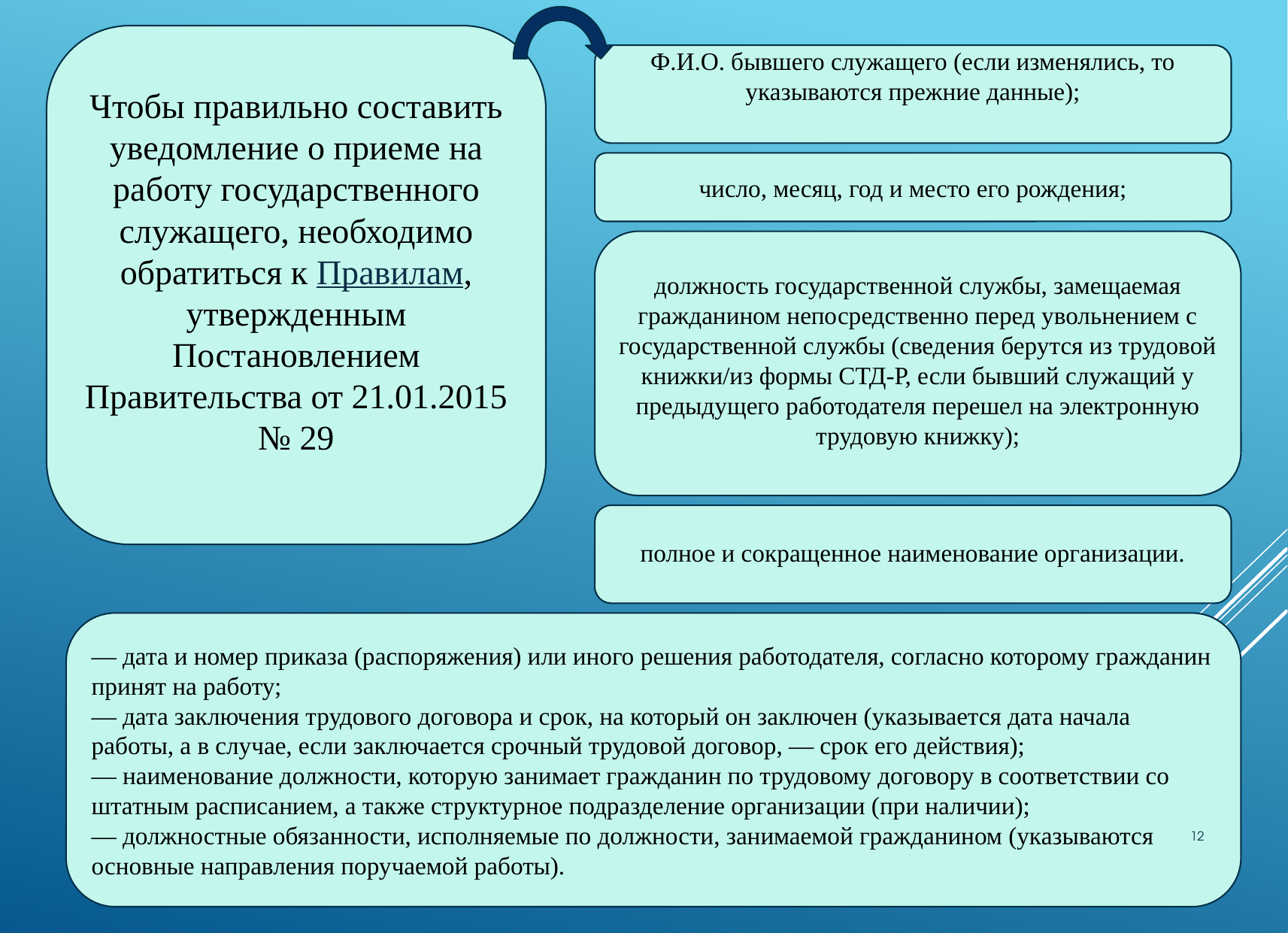

Ф.И.О. бывшего служащего (если изменялись, то указываются прежние данные);

Чтобы правильно составить уведомление о приеме на работу государственного служащего, необходимо обратиться к Правилам, утвержденным Постановлением Правительства от 21.01.2015 № 29
число, месяц, год и место его рождения;

должность государственной службы, замещаемая гражданином непосредственно перед увольнением с государственной службы (сведения берутся из трудовой книжки/из формы СТД-Р, если бывший служащий у предыдущего работодателя перешел на электронную трудовую книжку);

полное и сокращенное наименование организации.

— дата и номер приказа (распоряжения) или иного решения работодателя, согласно которому гражданин принят на работу;
— дата заключения трудового договора и срок, на который он заключен (указывается дата начала работы, а в случае, если заключается срочный трудовой договор, — срок его действия);
— наименование должности, которую занимает гражданин по трудовому договору в соответствии со штатным расписанием, а также структурное подразделение организации (при наличии);
— должностные обязанности, исполняемые по должности, занимаемой гражданином (указываются основные направления поручаемой работы).
12